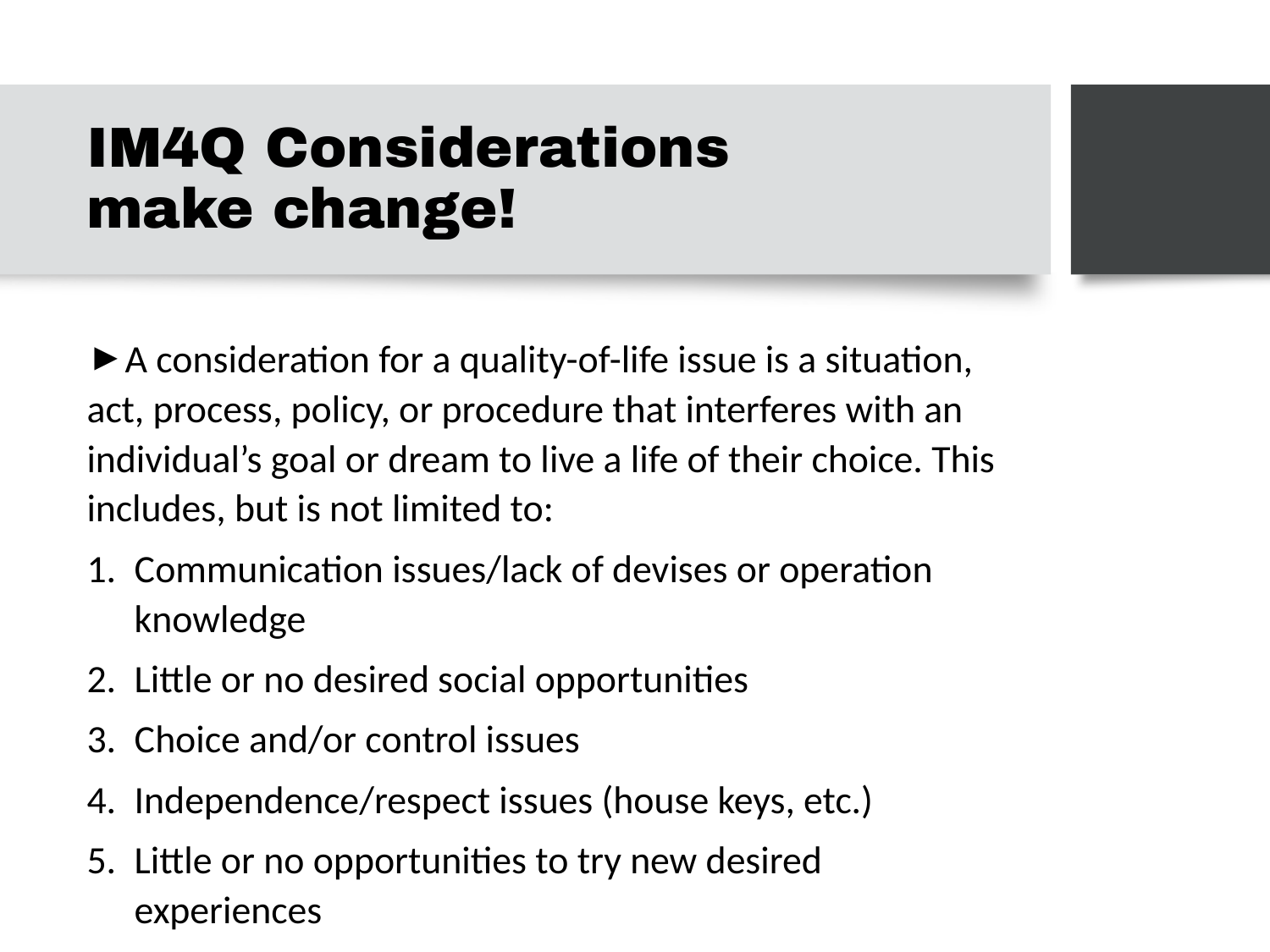

# IM4Q Considerations make change!
A consideration for a quality-of-life issue is a situation, act, process, policy, or procedure that interferes with an individual’s goal or dream to live a life of their choice. This includes, but is not limited to:
Communication issues/lack of devises or operation knowledge
Little or no desired social opportunities
Choice and/or control issues
Independence/respect issues (house keys, etc.)
Little or no opportunities to try new desired experiences